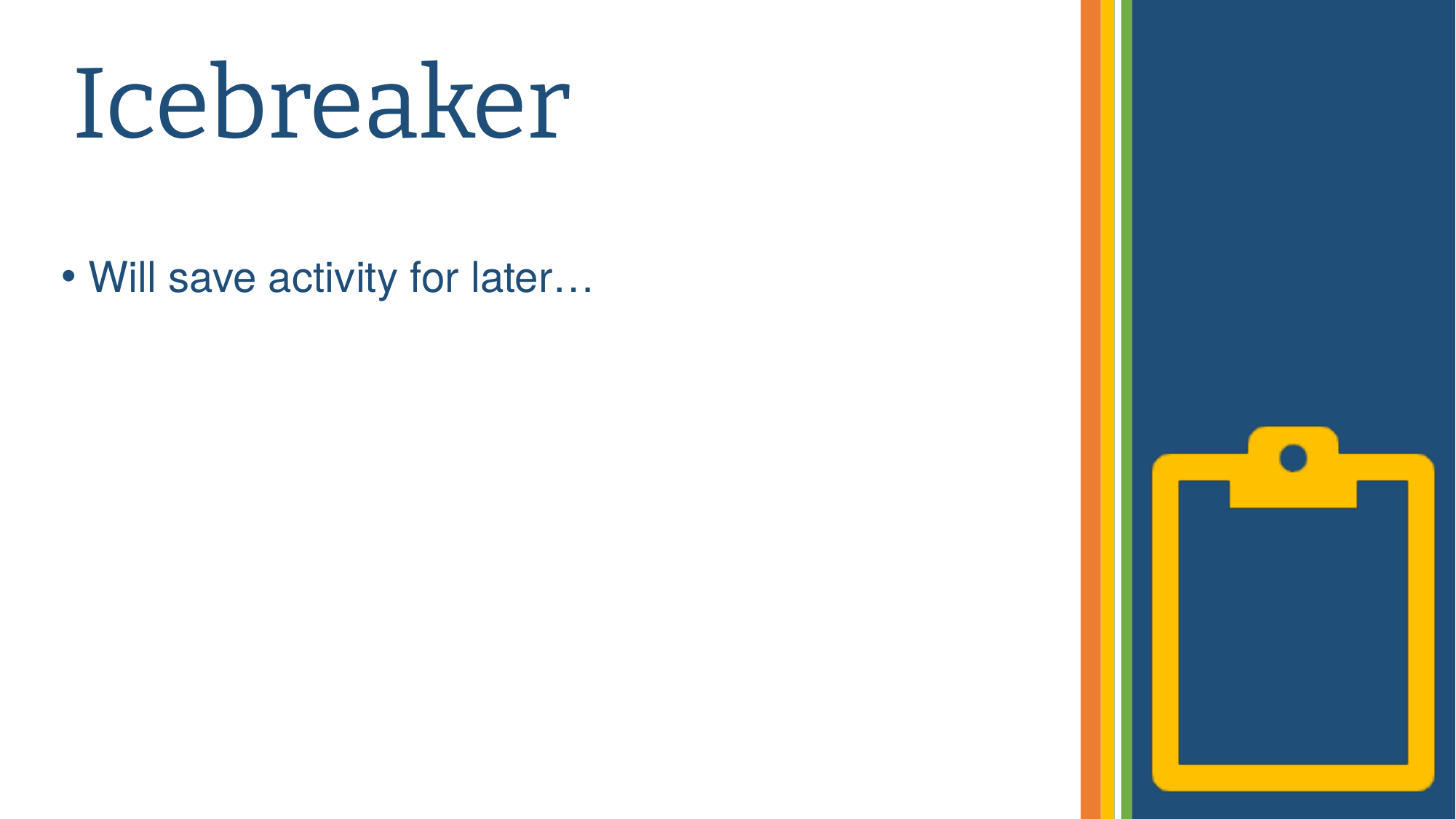

# Icebreaker
Will save activity for later…